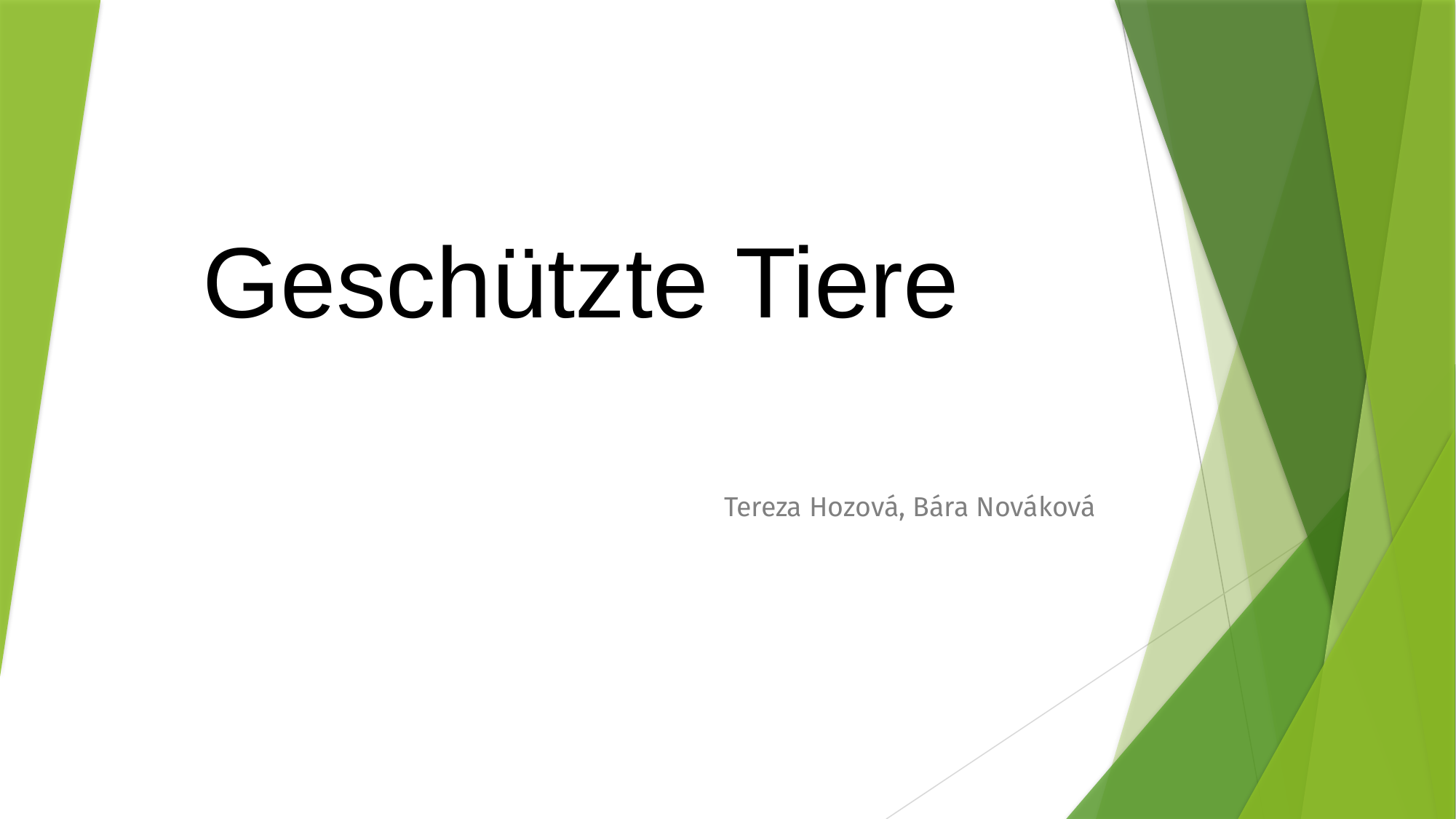

# Geschützte Tiere
Tereza Hozová, Bára Nováková